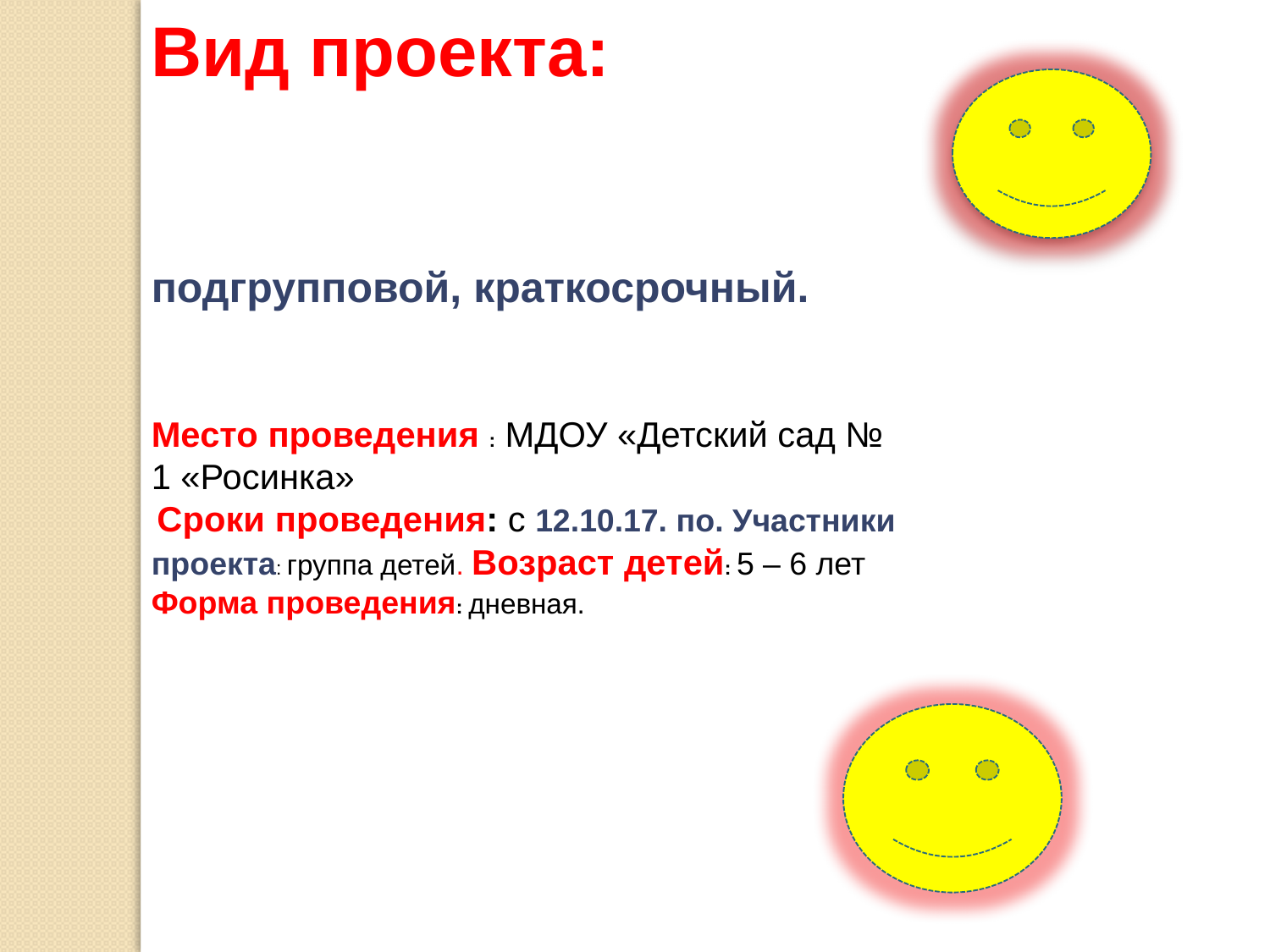

Вид проекта:

подгрупповой, краткосрочный.

Место проведения : МДОУ «Детский сад № 1 «Росинка»
 Сроки проведения: с 12.10.17. по. Участники проекта: группа детей. Возраст детей: 5 – 6 лет
Форма проведения: дневная.